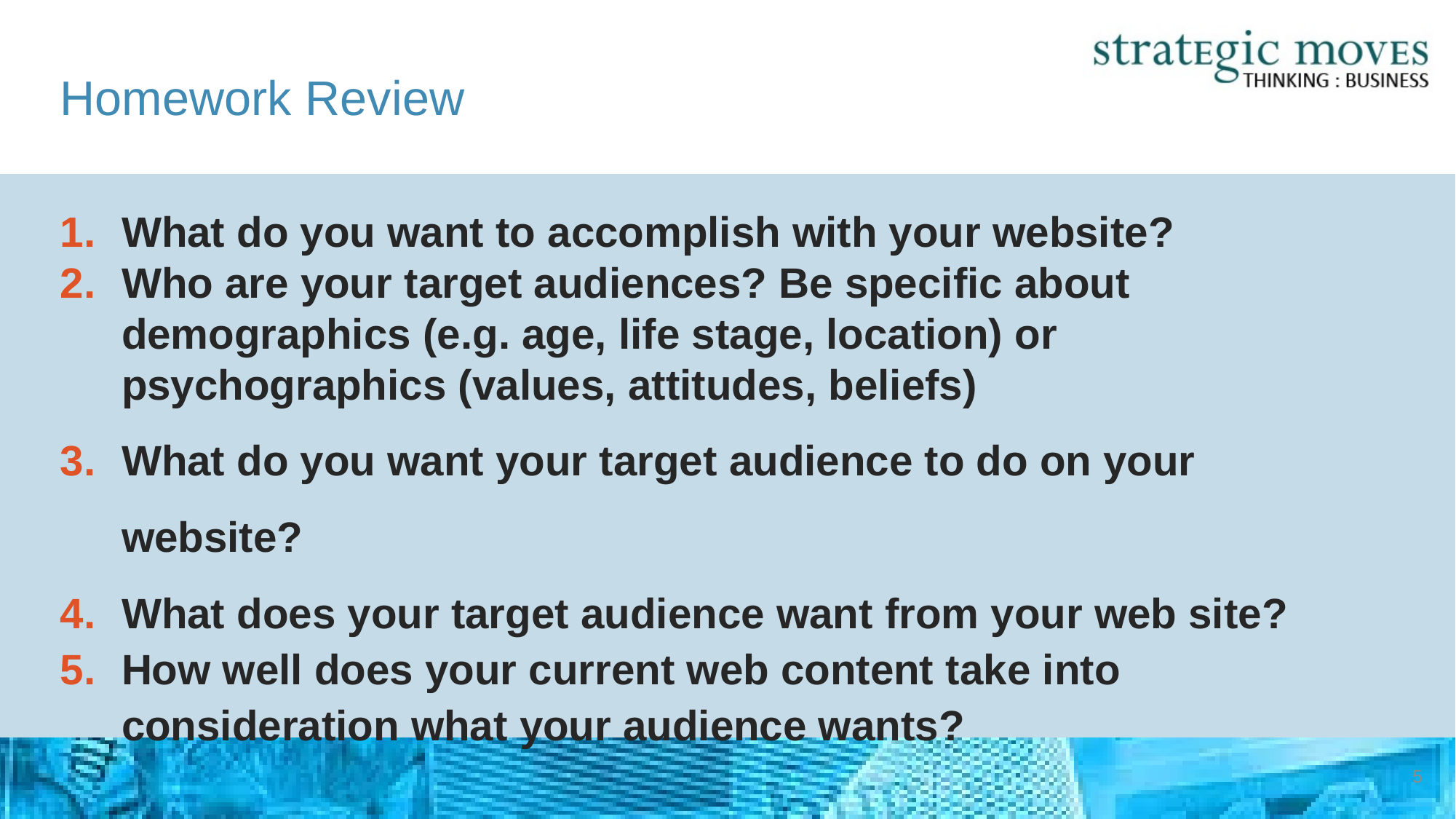

# Homework Review
What do you want to accomplish with your website?
Who are your target audiences? Be specific about demographics (e.g. age, life stage, location) or psychographics (values, attitudes, beliefs)
What do you want your target audience to do on your website?
What does your target audience want from your web site?
How well does your current web content take into consideration what your audience wants?

5